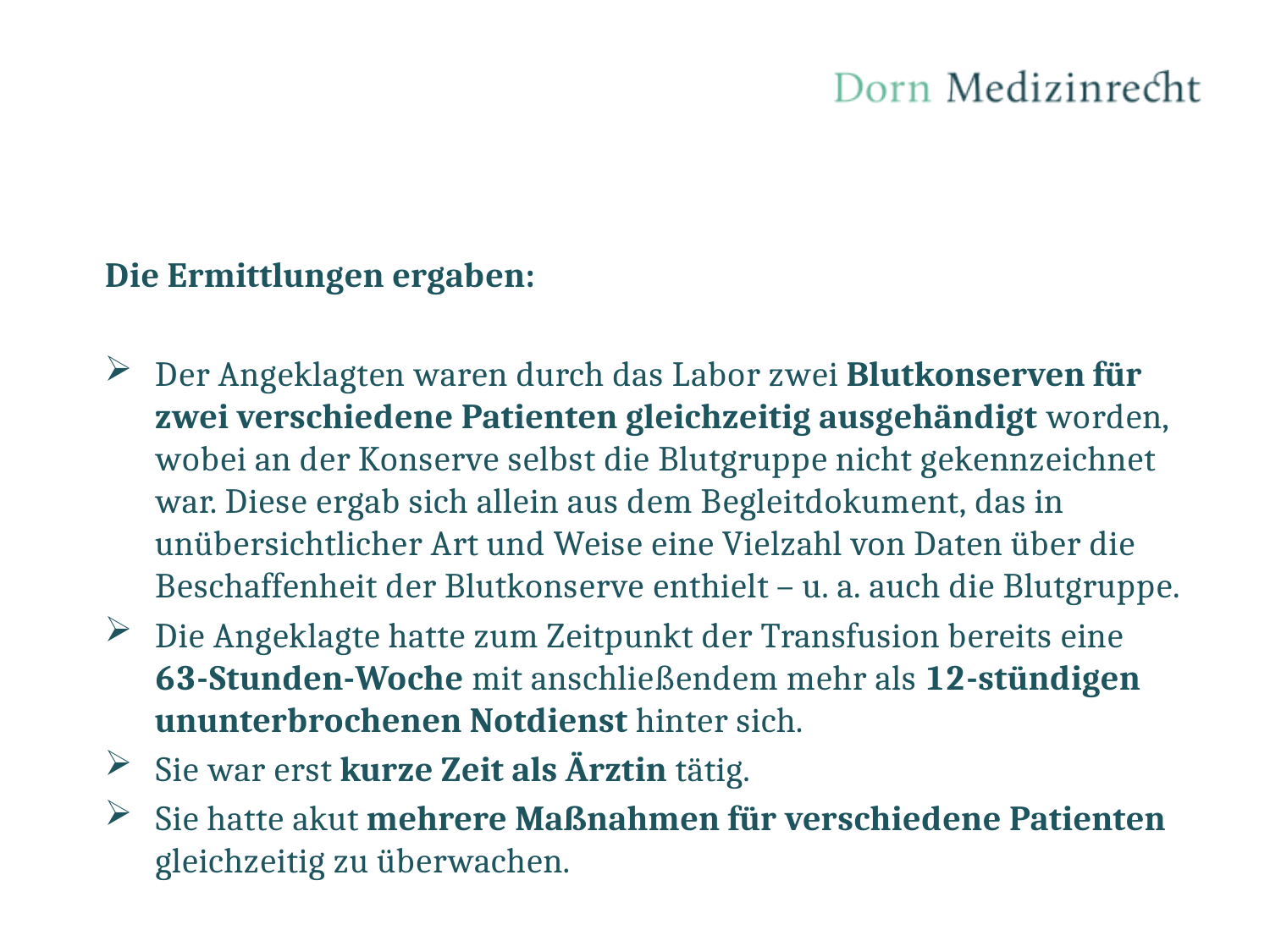

Die Ermittlungen ergaben:

Der Angeklagten waren durch das Labor zwei Blutkonserven für zwei verschiedene Patienten gleichzeitig ausgehändigt worden, wobei an der Konserve selbst die Blutgruppe nicht gekennzeichnet war. Diese ergab sich allein aus dem Begleitdokument, das in unübersichtlicher Art und Weise eine Vielzahl von Daten über die Beschaffenheit der Blutkonserve enthielt – u. a. auch die Blutgruppe.
Die Angeklagte hatte zum Zeitpunkt der Transfusion bereits eine
63-Stunden-Woche mit anschließendem mehr als 12-stündigen ununterbrochenen Notdienst hinter sich.
Sie war erst kurze Zeit als Ärztin tätig.
Sie hatte akut mehrere Maßnahmen für verschiedene Patienten gleichzeitig zu überwachen.